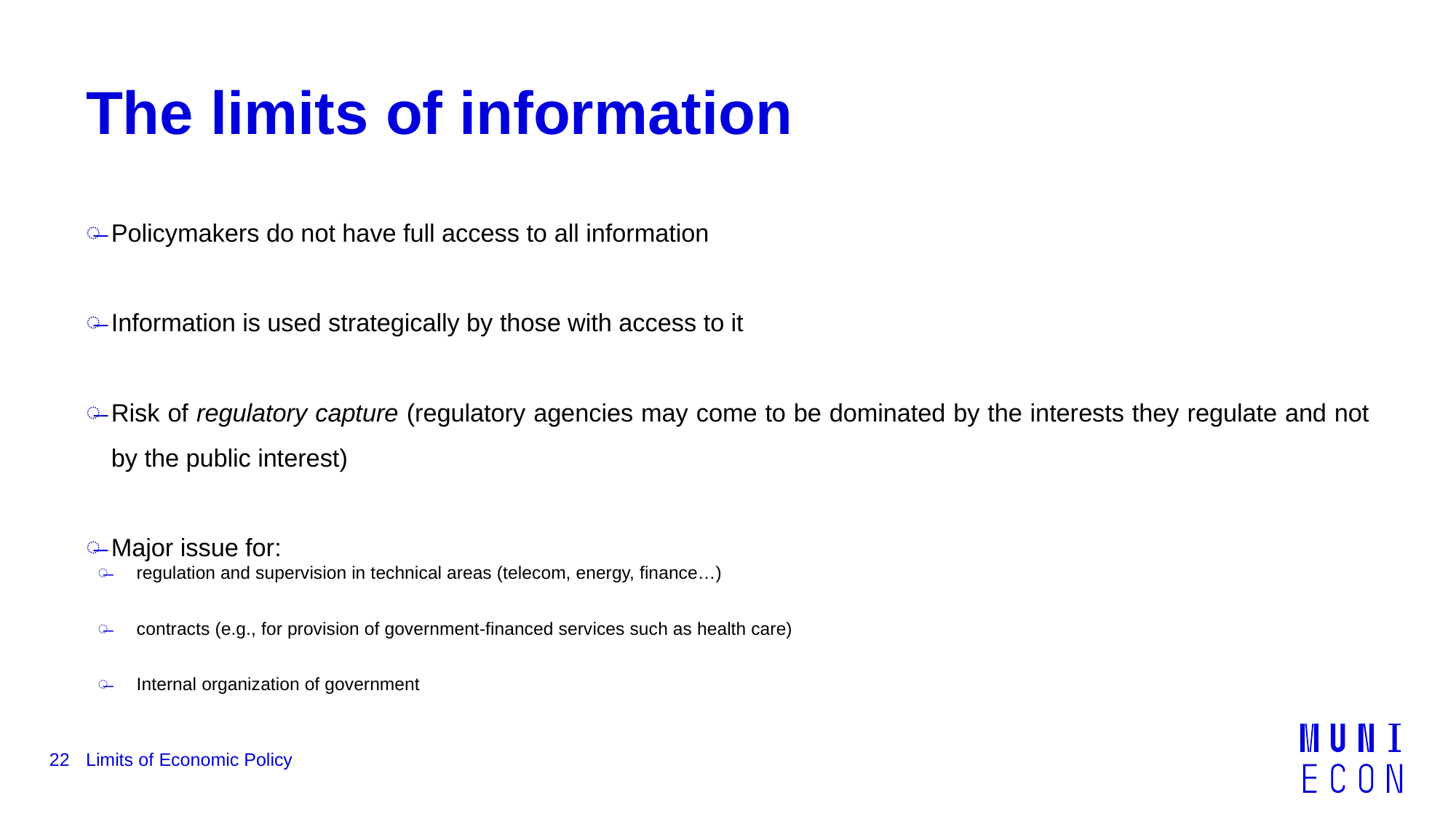

# The limits of information
Policymakers do not have full access to all information

Information is used strategically by those with access to it

Risk of regulatory capture (regulatory agencies may come to be dominated by the interests they regulate and not by the public interest)

Major issue for:
regulation and supervision in technical areas (telecom, energy, finance…)

contracts (e.g., for provision of government-financed services such as health care)

Internal organization of government
22
Limits of Economic Policy